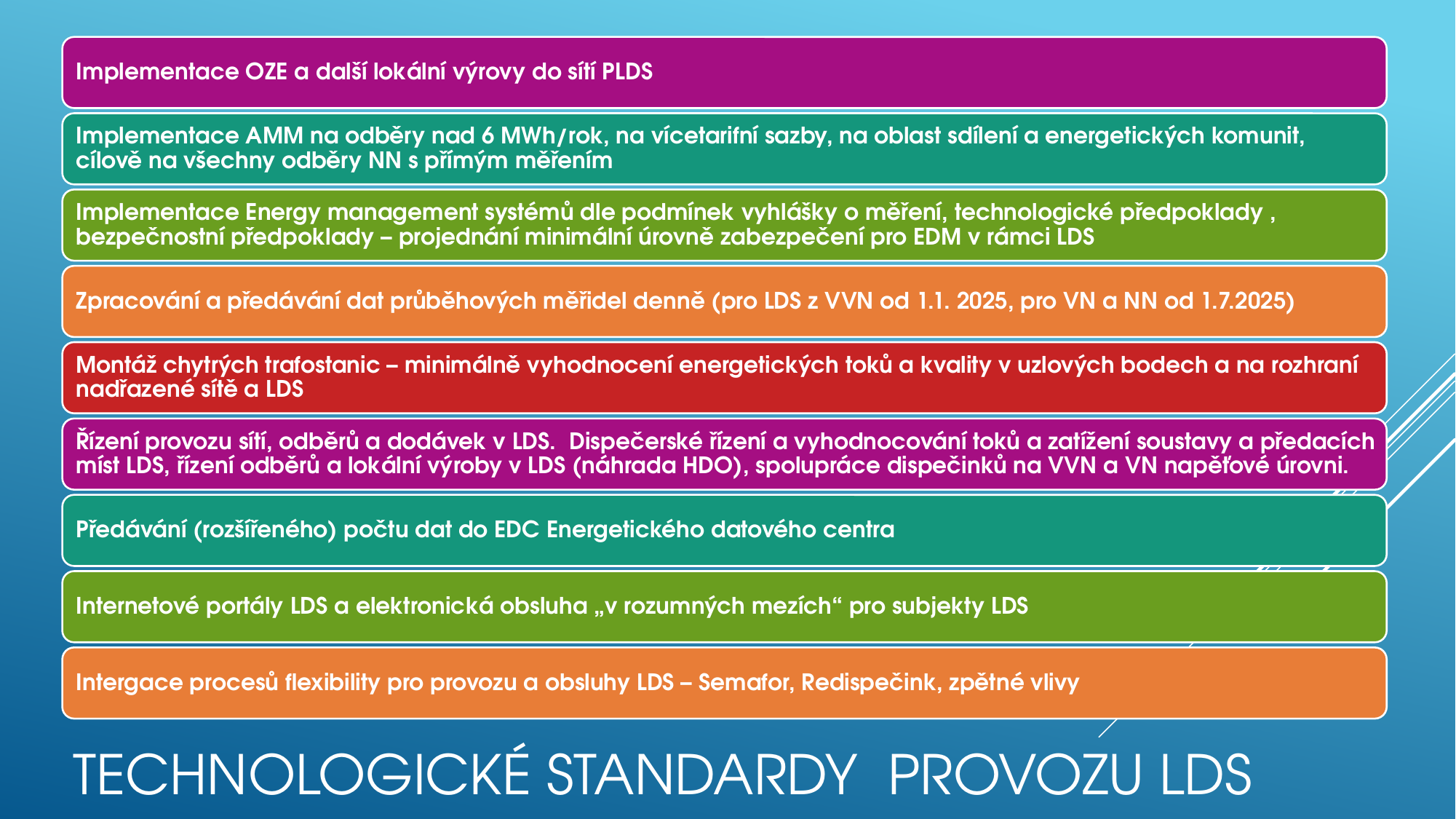

Implementace OZE a další lokální výrovy do sítí PLDS
Implementace AMM na odběry nad 6 MWh/rok, na vícetarifní sazby, na oblast sdílení a energetických komunit, cílově na všechny odběry NN s přímým měřením
Implementace Energy management systémů dle podmínek vyhlášky o měření, technologické předpoklady , bezpečnostní předpoklady – projednání minimální úrovně zabezpečení pro EDM v rámci LDS
Zpracování a předávání dat průběhových měřidel denně (pro LDS z VVN od 1.1. 2025, pro VN a NN od 1.7.2025)
Montáž chytrých trafostanic – minimálně vyhodnocení energetických toků a kvality v uzlových bodech a na rozhraní nadřazené sítě a LDS
Řízení provozu sítí, odběrů a dodávek v LDS.  Dispečerské řízení a vyhodnocování toků a zatížení soustavy a předacích míst LDS, řízení odběrů a lokální výroby v LDS (náhrada HDO), spolupráce dispečinků na VVN a VN napěťové úrovni.
Předávání (rozšířeného) počtu dat do EDC Energetického datového centra
Internetové portály LDS a elektronická obsluha „v rozumných mezích“ pro subjekty LDS
Intergace procesů flexibility pro provozu a obsluhy LDS – Semafor, Redispečink, zpětné vlivy
# Technologické standardy  provozu LDS